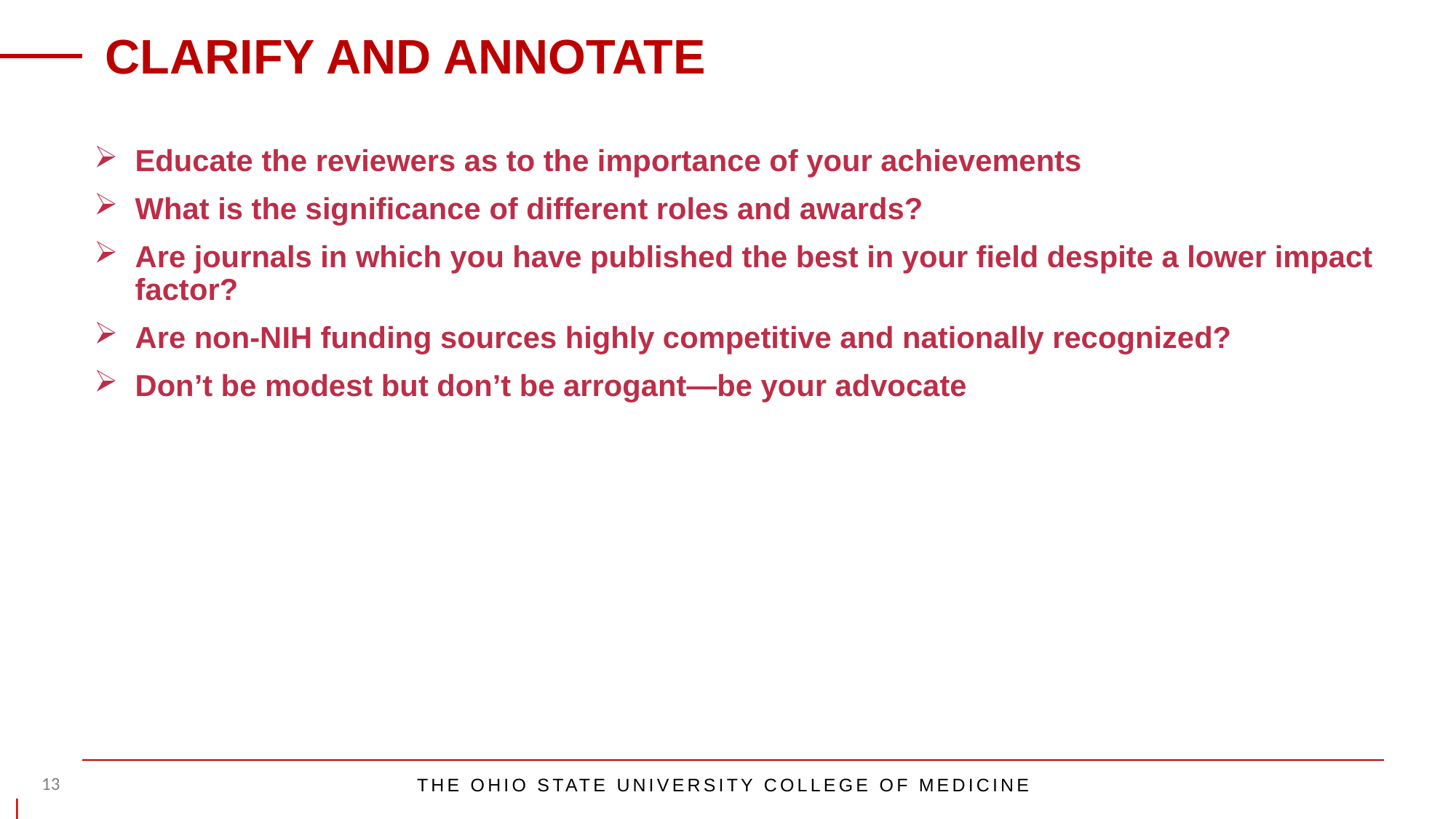

CLARIFY AND ANNOTATE
Educate the reviewers as to the importance of your achievements
What is the significance of different roles and awards?
Are journals in which you have published the best in your field despite a lower impact factor?
Are non-NIH funding sources highly competitive and nationally recognized?
Don’t be modest but don’t be arrogant—be your advocate
|